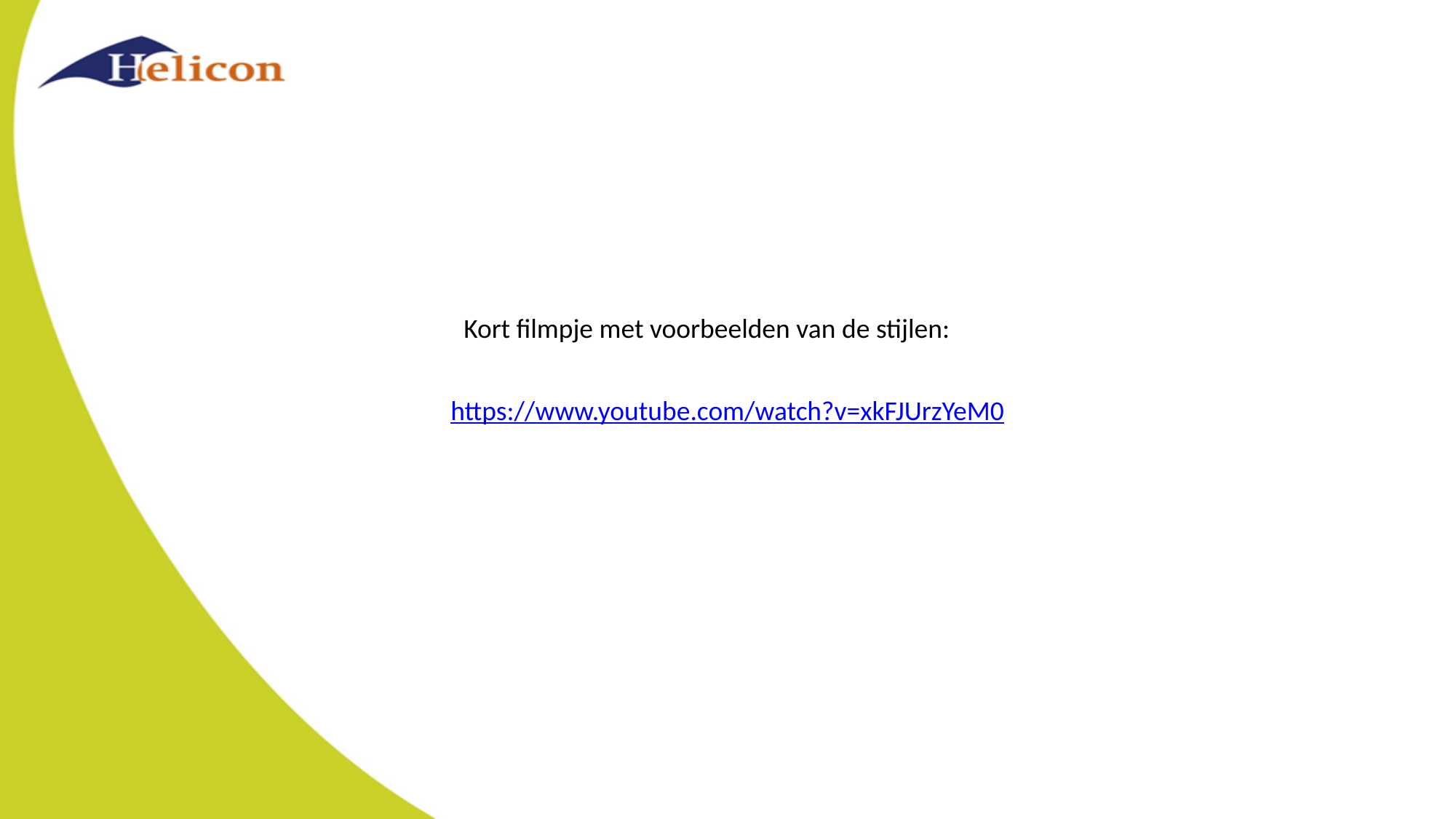

Kort filmpje met voorbeelden van de stijlen:
https://www.youtube.com/watch?v=xkFJUrzYeM0